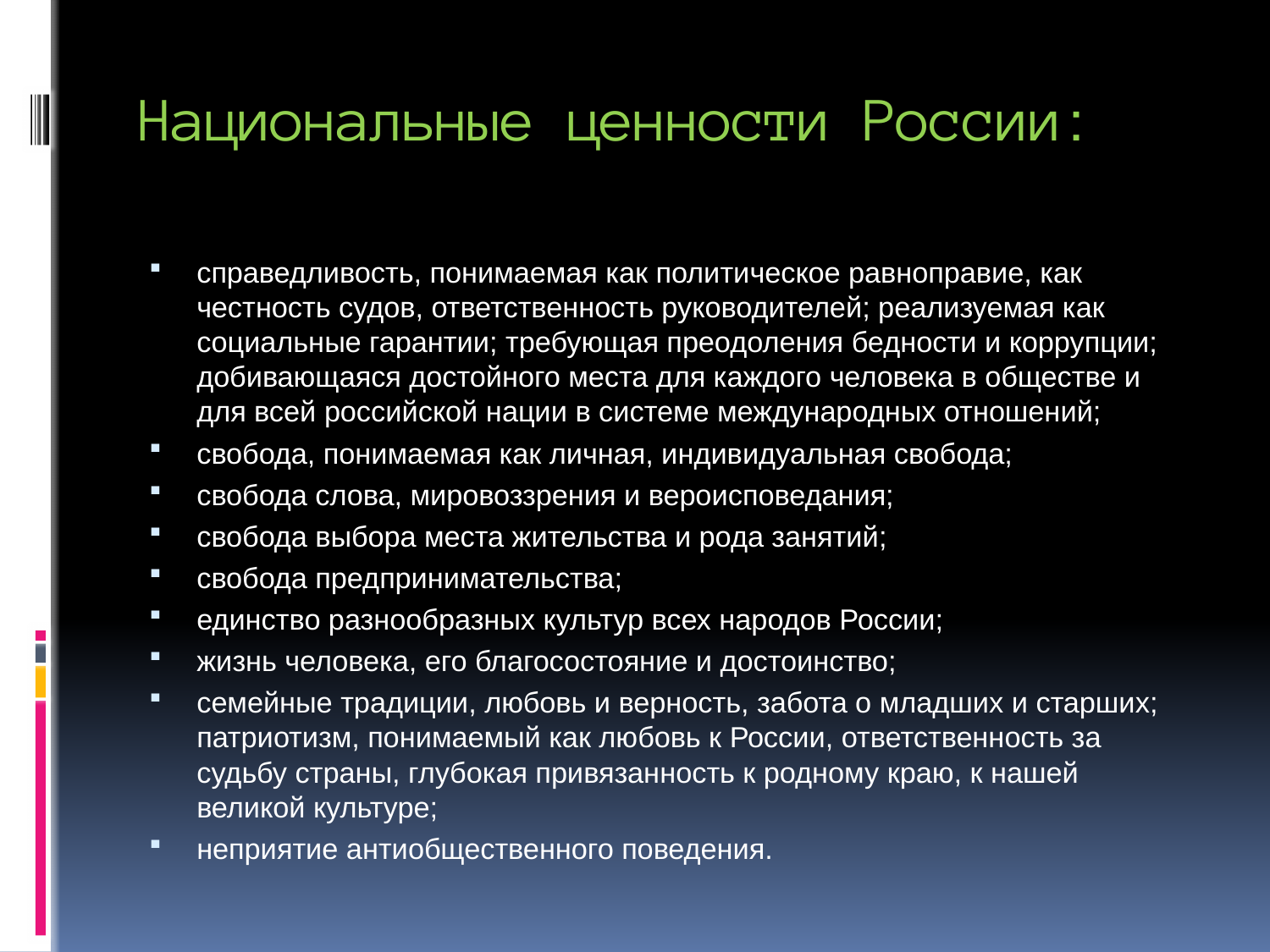

# Национальные ценности России:
справедливость, понимаемая как политическое равноправие, как честность судов, ответственность руководителей; реализуемая как социальные гарантии; требующая преодоления бедности и коррупции; добивающаяся достойного места для каждого человека в обществе и для всей российской нации в системе международных отношений;
свобода, понимаемая как личная, индивидуальная свобода;
свобода слова, мировоззрения и вероисповедания;
свобода выбора места жительства и рода занятий;
свобода предпринимательства;
единство разнообразных культур всех народов России;
жизнь человека, его благосостояние и достоинство;
семейные традиции, любовь и верность, забота о младших и старших; патриотизм, понимаемый как любовь к России, ответственность за судьбу страны, глубокая привязанность к родному краю, к нашей великой культуре;
неприятие антиобщественного поведения.